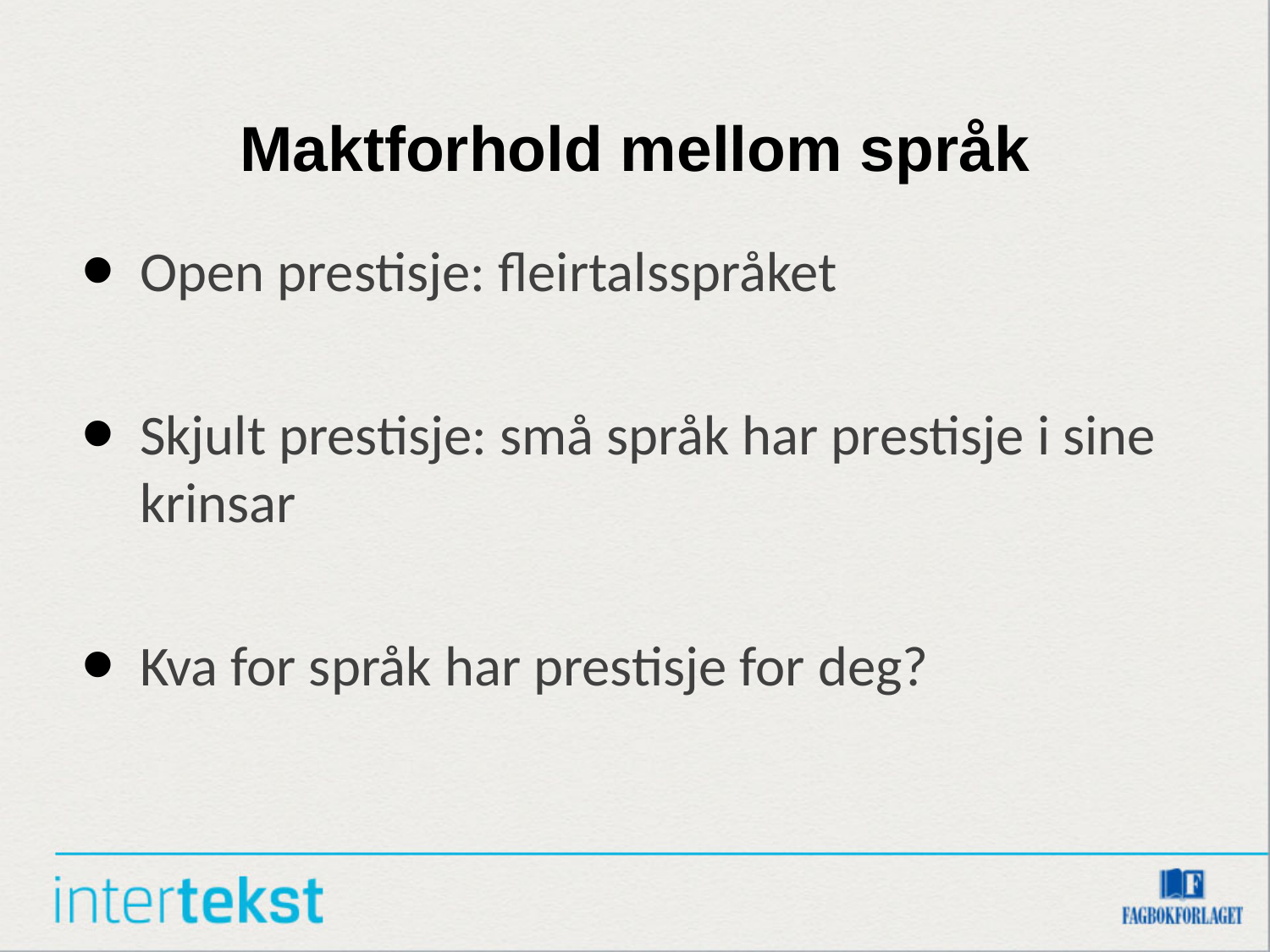

# Maktforhold mellom språk
Open prestisje: fleirtalsspråket

Skjult prestisje: små språk har prestisje i sine krinsar

Kva for språk har prestisje for deg?